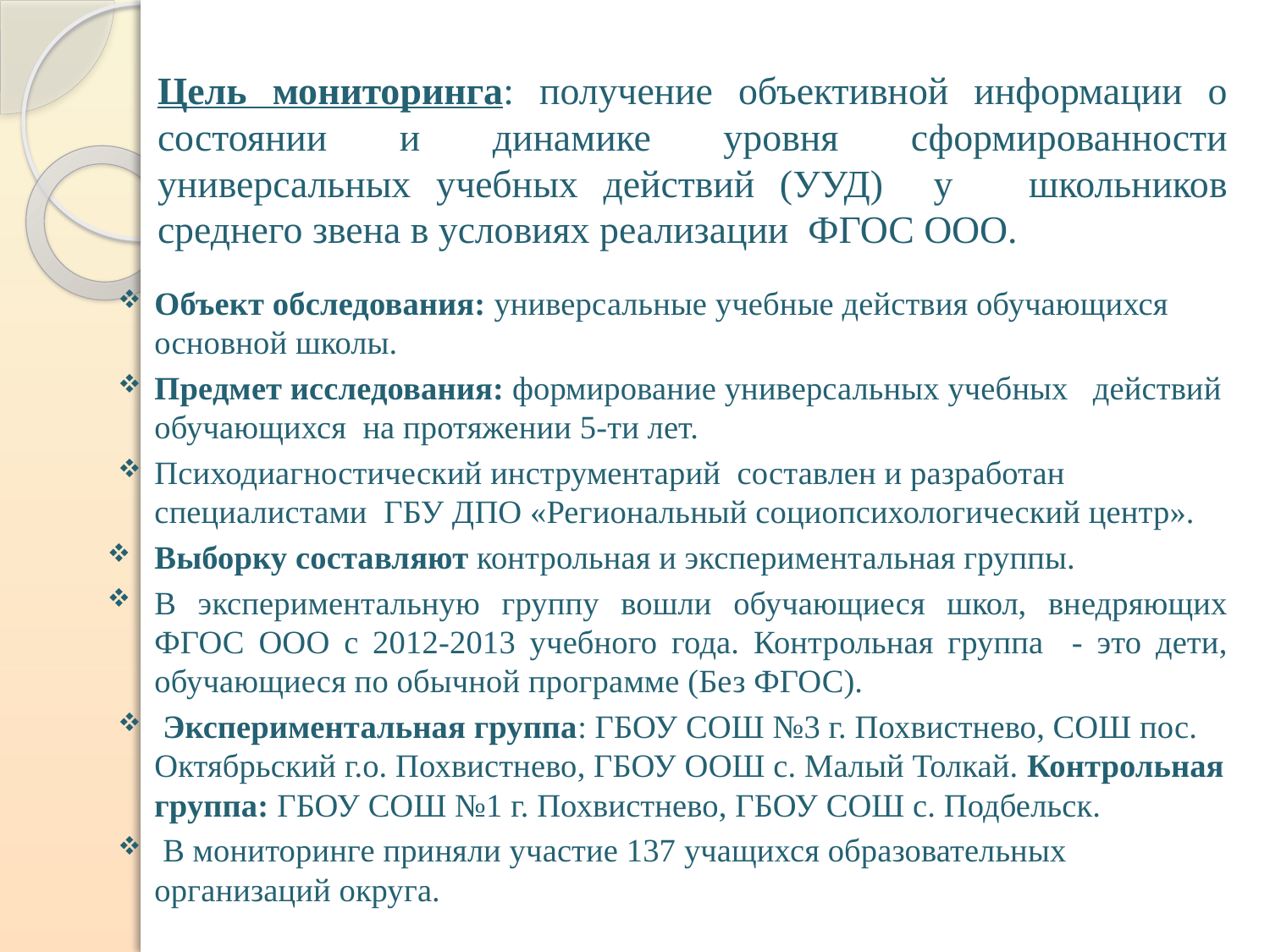

# Цель мониторинга: получение объективной информации о состоянии и динамике уровня сформированности универсальных учебных действий (УУД)  у   школьников среднего звена в условиях реализации  ФГОС ООО.
Объект обследования: универсальные учебные действия обучающихся основной школы.
Предмет исследования: формирование универсальных учебных   действий обучающихся  на протяжении 5-ти лет.
Психодиагностический инструментарий  составлен и разработан  специалистами  ГБУ ДПО «Региональный социопсихологический центр».
Выборку составляют контрольная и экспериментальная группы.
В экспериментальную группу вошли обучающиеся школ, внедряющих ФГОС ООО с 2012-2013 учебного года. Контрольная группа  - это дети, обучающиеся по обычной программе (Без ФГОС).
 Экспериментальная группа: ГБОУ СОШ №3 г. Похвистнево, СОШ пос. Октябрьский г.о. Похвистнево, ГБОУ ООШ с. Малый Толкай. Контрольная группа: ГБОУ СОШ №1 г. Похвистнево, ГБОУ СОШ с. Подбельск.
 В мониторинге приняли участие 137 учащихся образовательных организаций округа.